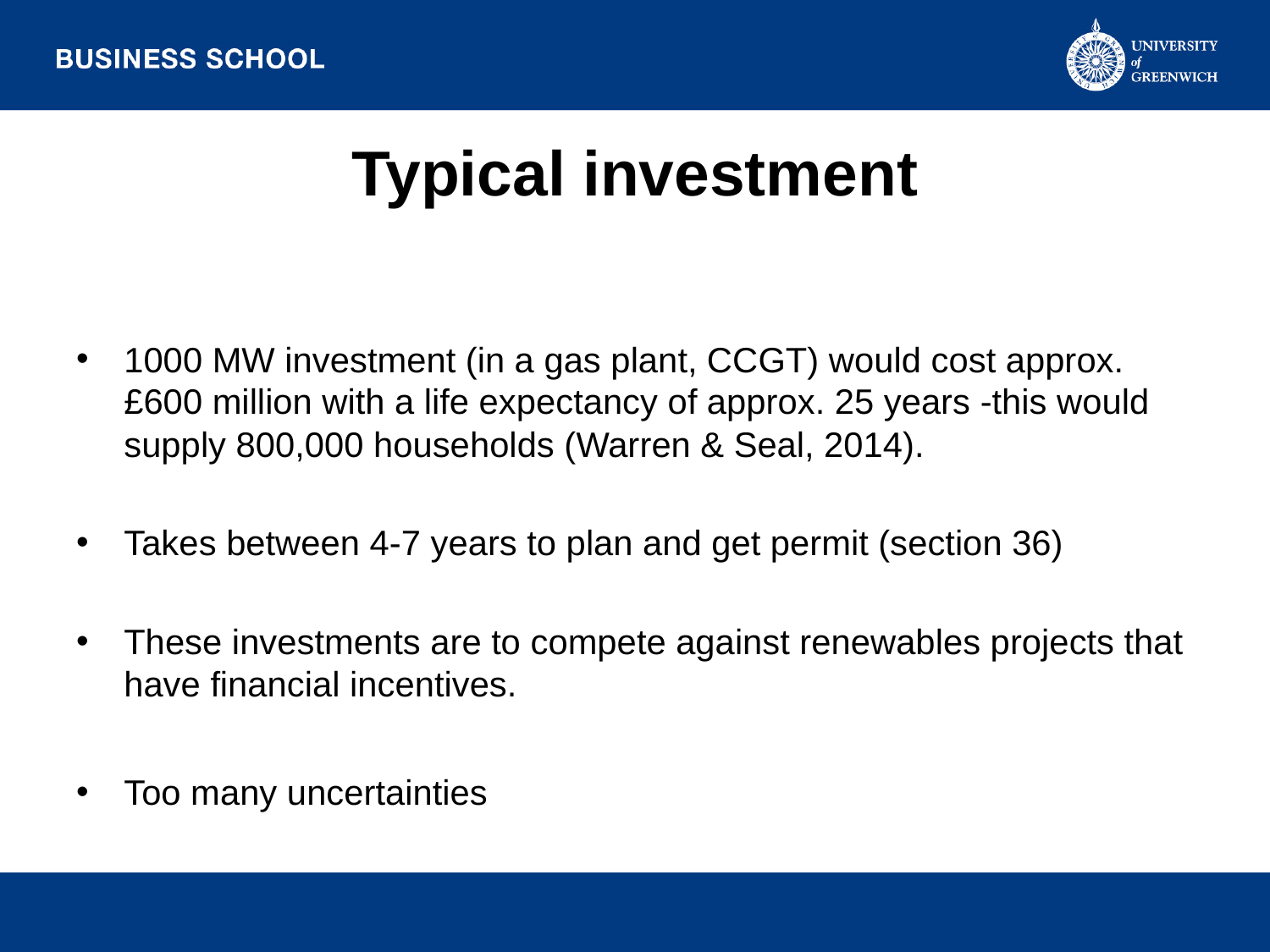

# Typical investment

1000 MW investment (in a gas plant, CCGT) would cost approx. £600 million with a life expectancy of approx. 25 years -this would supply 800,000 households (Warren & Seal, 2014).

Takes between 4-7 years to plan and get permit (section 36)

These investments are to compete against renewables projects that have financial incentives.

Too many uncertainties